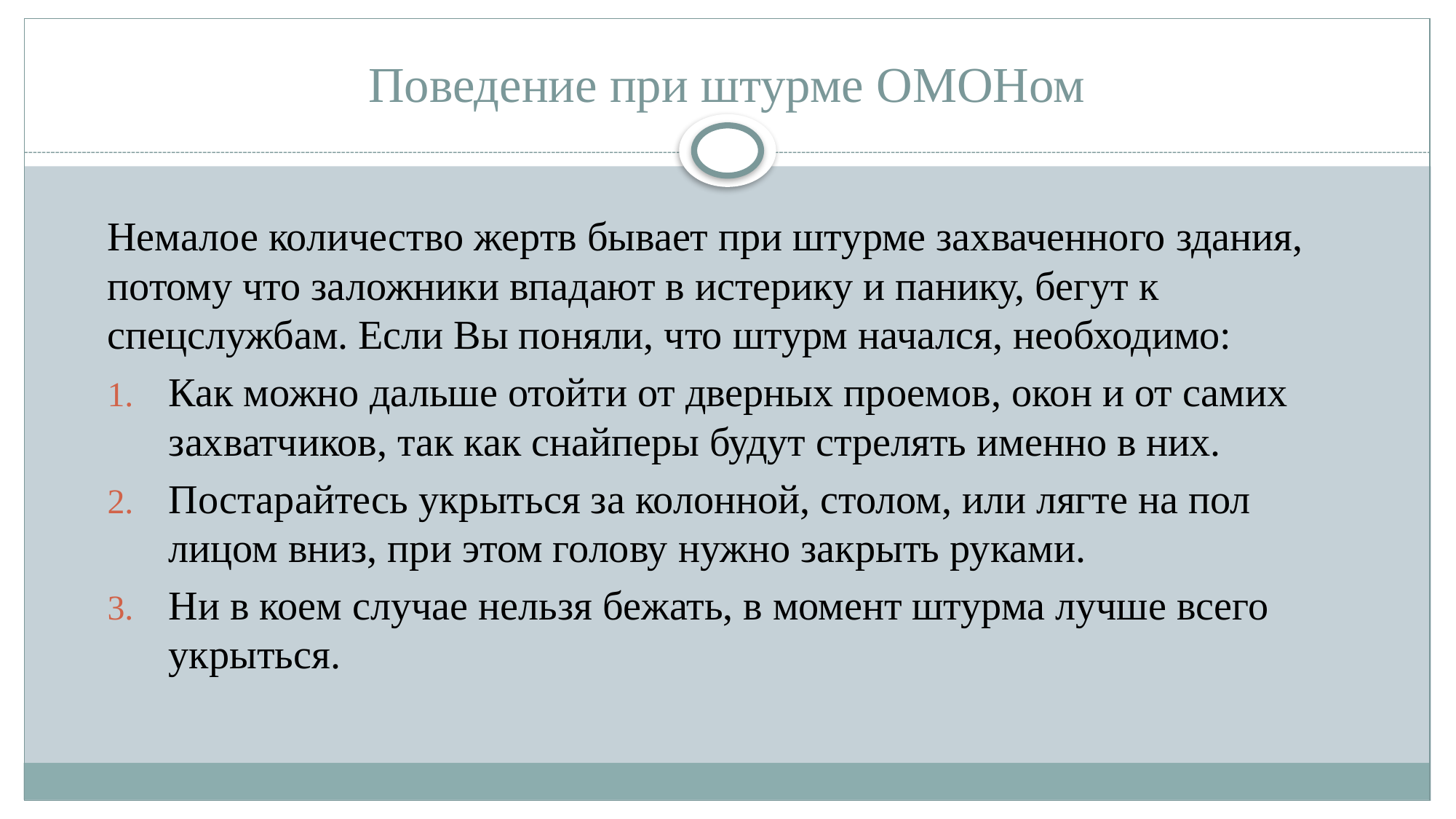

# Поведение при штурме ОМОНом
Немалое количество жертв бывает при штурме захваченного здания, потому что заложники впадают в истерику и панику, бегут к спецслужбам. Если Вы поняли, что штурм начался, необходимо:
Как можно дальше отойти от дверных проемов, окон и от самих захватчиков, так как снайперы будут стрелять именно в них.
Постарайтесь укрыться за колонной, столом, или лягте на пол лицом вниз, при этом голову нужно закрыть руками.
Ни в коем случае нельзя бежать, в момент штурма лучше всего укрыться.